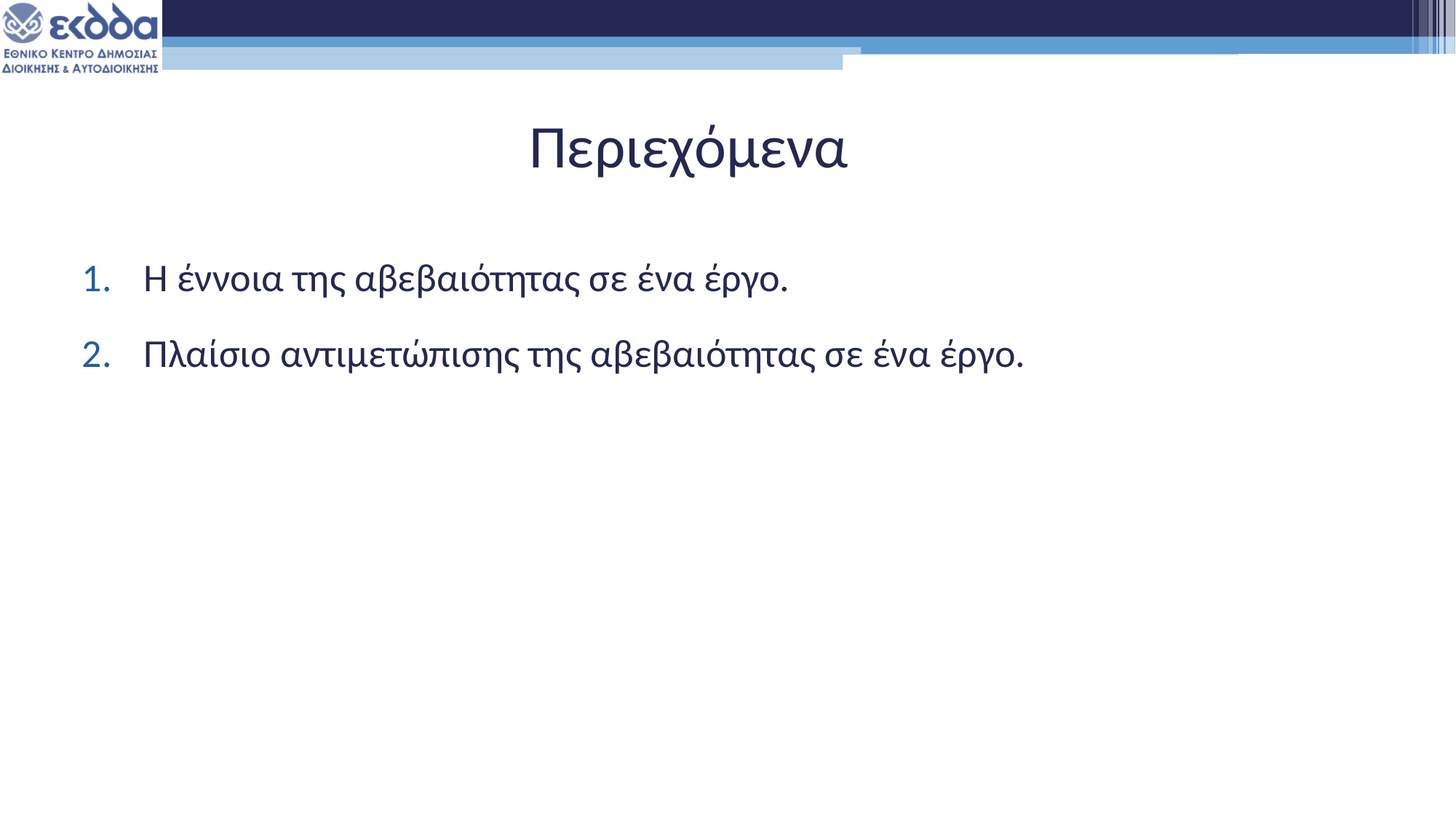

# Περιεχόμενα
Η έννοια της αβεβαιότητας σε ένα έργο.
Πλαίσιο αντιμετώπισης της αβεβαιότητας σε ένα έργο.